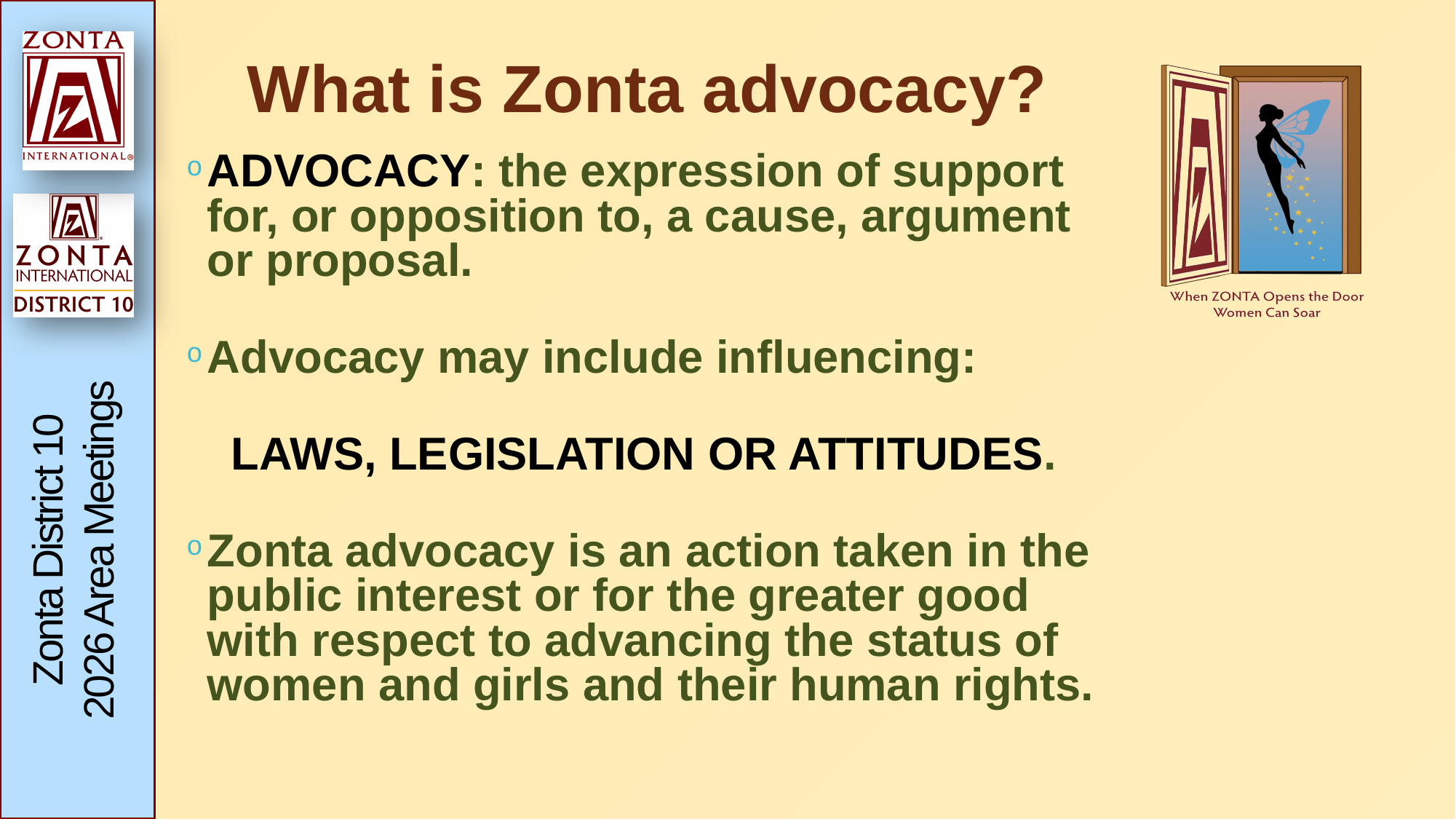

# What is Zonta advocacy?
ADVOCACY: the expression of support for, or opposition to, a cause, argument or proposal.
Advocacy may include influencing:
LAWS, LEGISLATION OR ATTITUDES.
Zonta advocacy is an action taken in the public interest or for the greater good with respect to advancing the status of women and girls and their human rights.